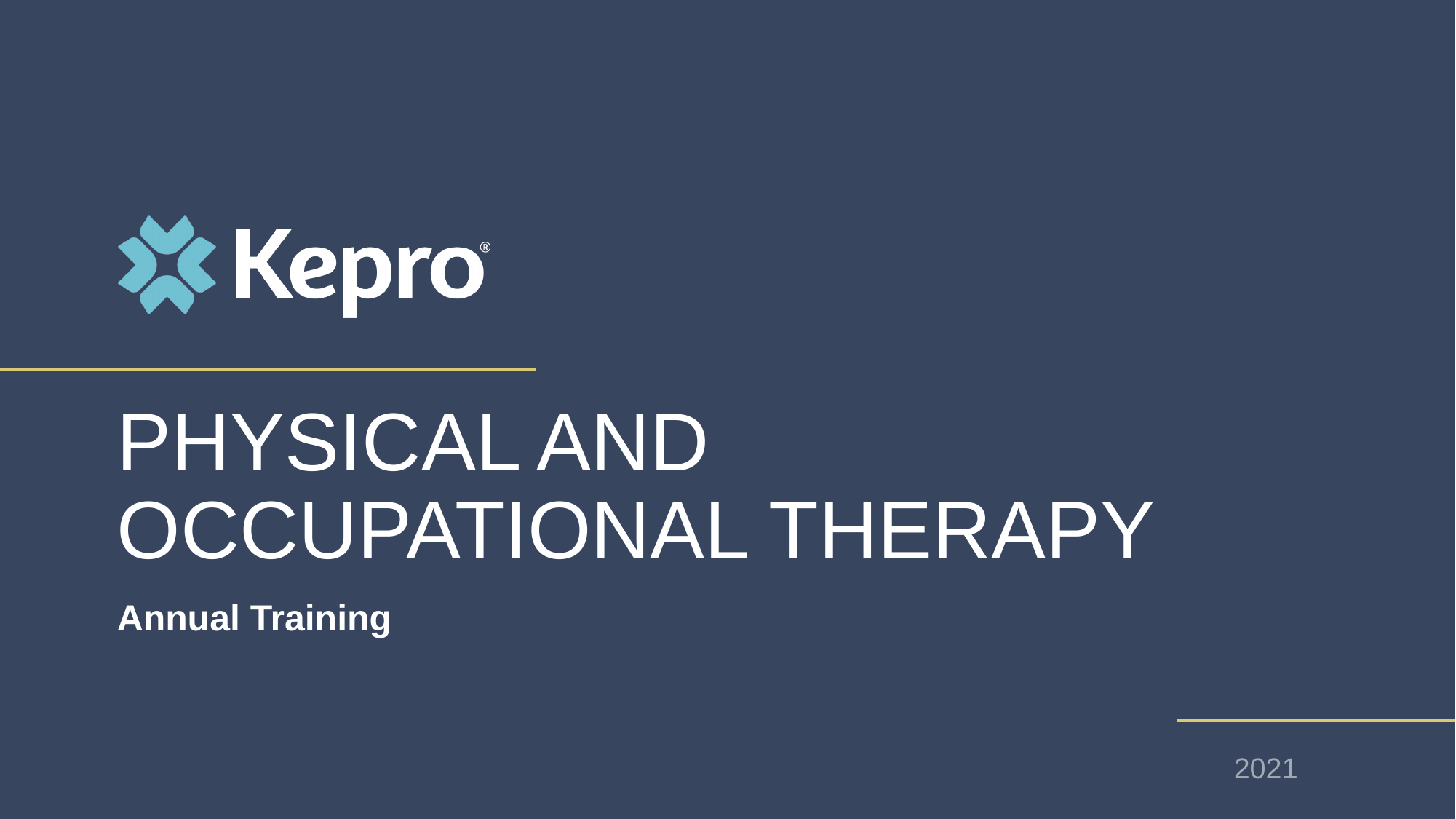

# Physical and occupational therapy
Annual Training

2021